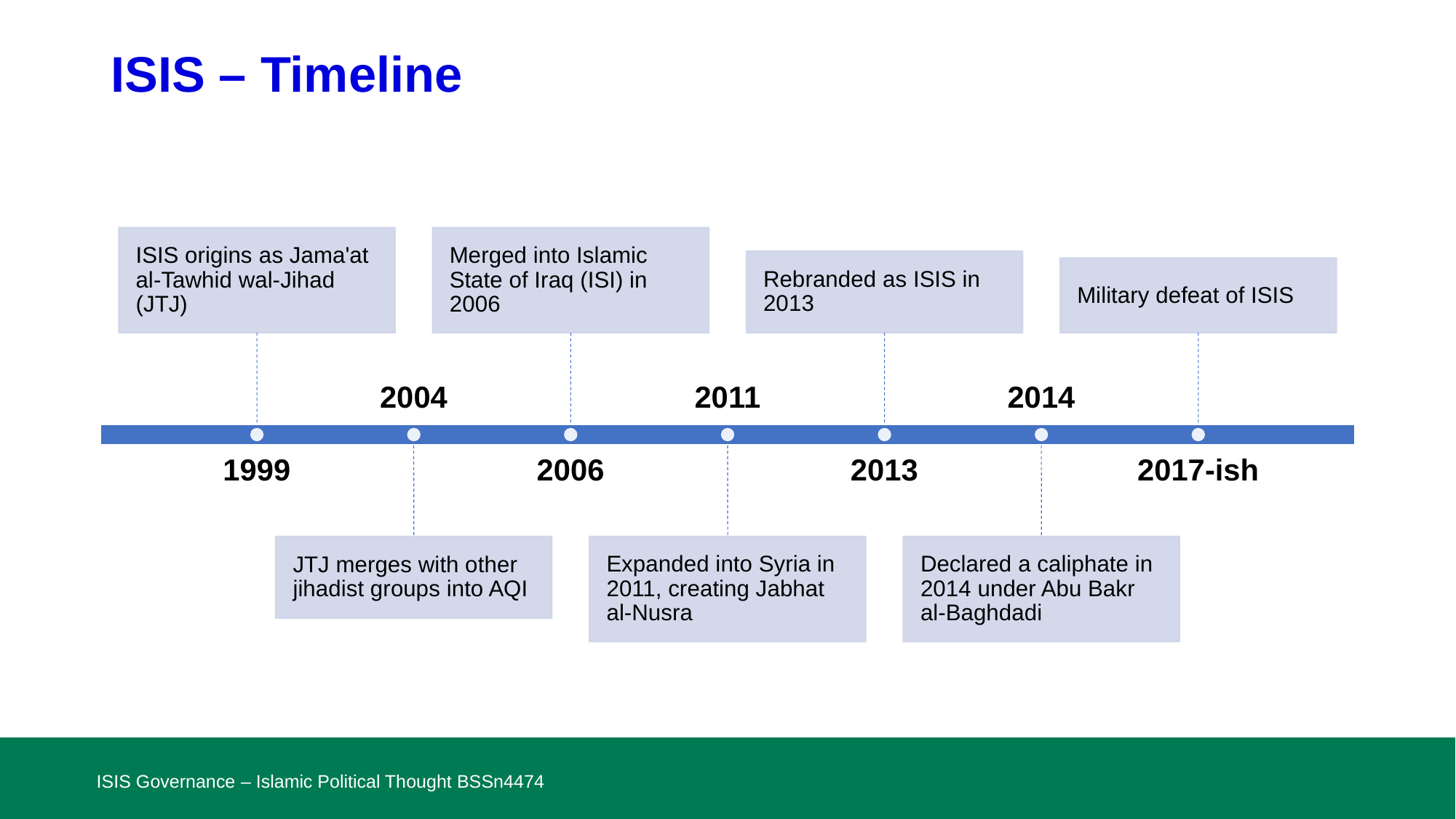

# ISIS – Timeline
1999
ISIS origins as Jama'at al-Tawhid wal-Jihad (JTJ)
2004
JTJ merges with other jihadist groups into AQI
2006
Merged into Islamic State of Iraq (ISI) in 2006
2011
Expanded into Syria in 2011, creating Jabhat al-Nusra
2013
Rebranded as ISIS in 2013
2014
Declared a caliphate in 2014 under Abu Bakr al-Baghdadi
2017-ish
Military defeat of ISIS
ISIS Governance – Islamic Political Thought BSSn4474